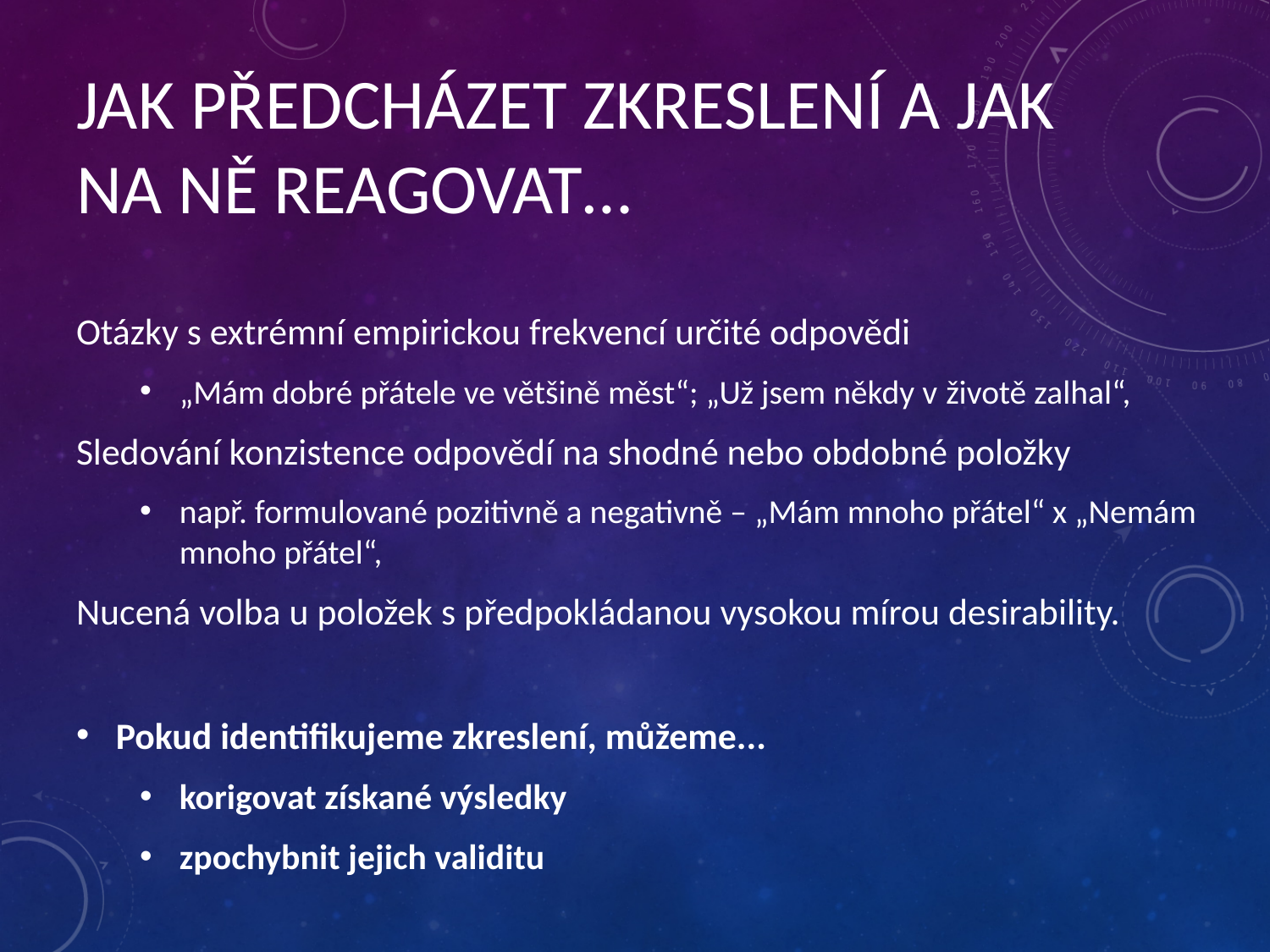

# Jak předcházet zkreslení a jak na ně reagovat…
Otázky s extrémní empirickou frekvencí určité odpovědi
„Mám dobré přátele ve většině měst“; „Už jsem někdy v životě zalhal“,
Sledování konzistence odpovědí na shodné nebo obdobné položky
např. formulované pozitivně a negativně – „Mám mnoho přátel“ x „Nemám mnoho přátel“,
Nucená volba u položek s předpokládanou vysokou mírou desirability.

Pokud identifikujeme zkreslení, můžeme...
korigovat získané výsledky
zpochybnit jejich validitu